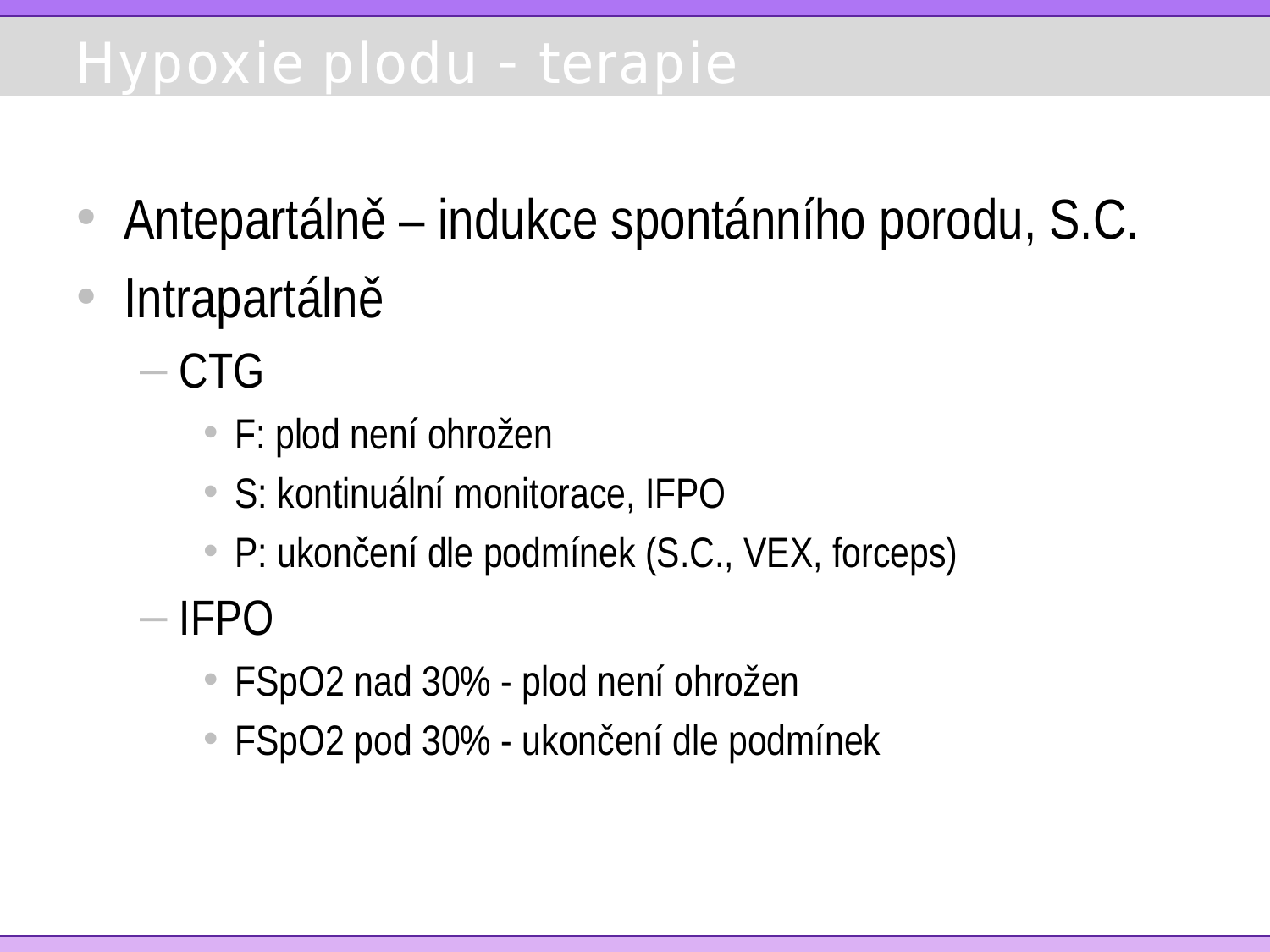

# Hypoxie plodu - terapie
Antepartálně – indukce spontánního porodu, S.C.
Intrapartálně
CTG
F: plod není ohrožen
S: kontinuální monitorace, IFPO
P: ukončení dle podmínek (S.C., VEX, forceps)
IFPO
FSpO2 nad 30% - plod není ohrožen
FSpO2 pod 30% - ukončení dle podmínek